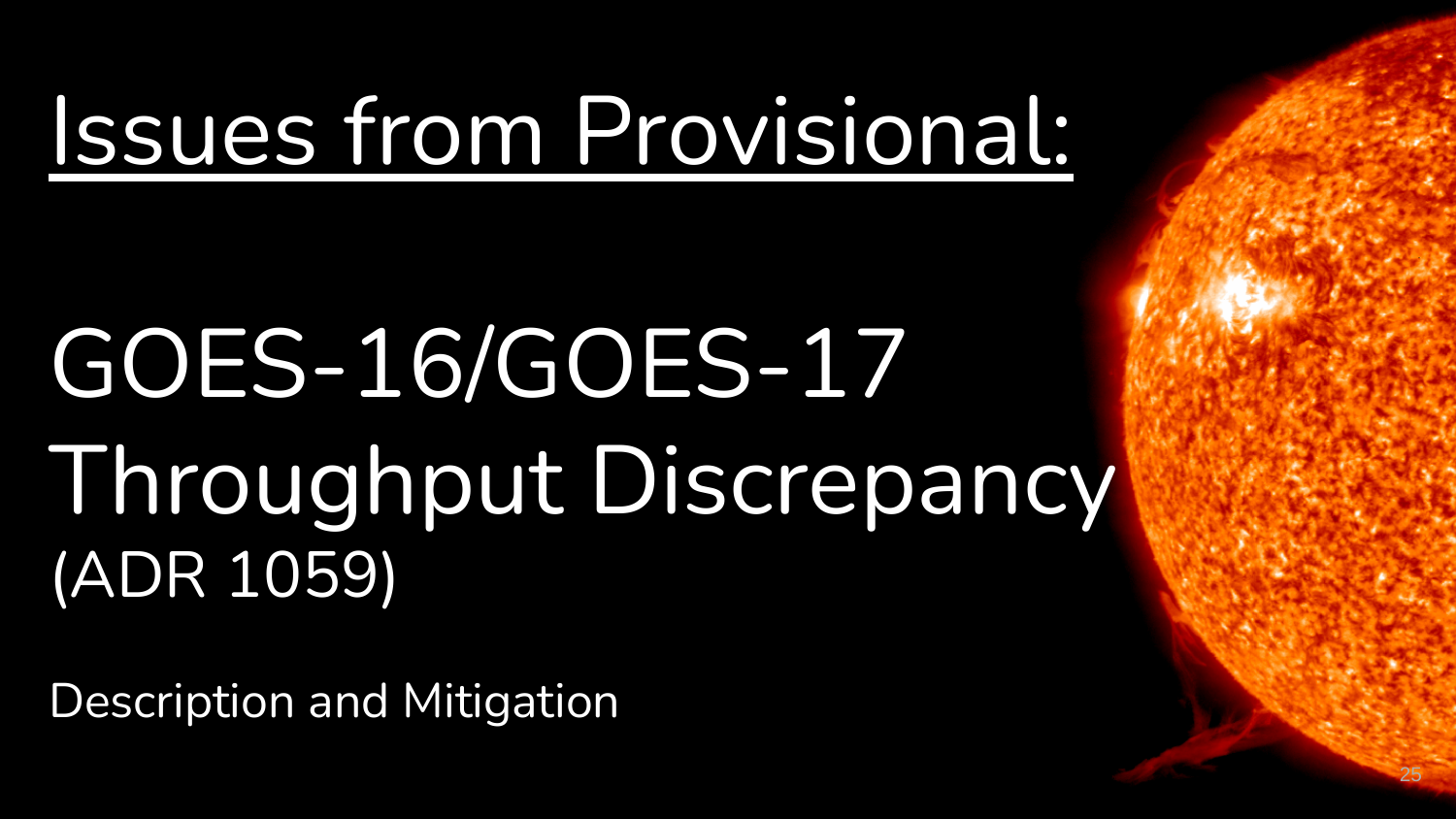

# Issues from Provisional:

GOES-16/GOES-17 Throughput Discrepancy
(ADR 1059)

Description and Mitigation
25